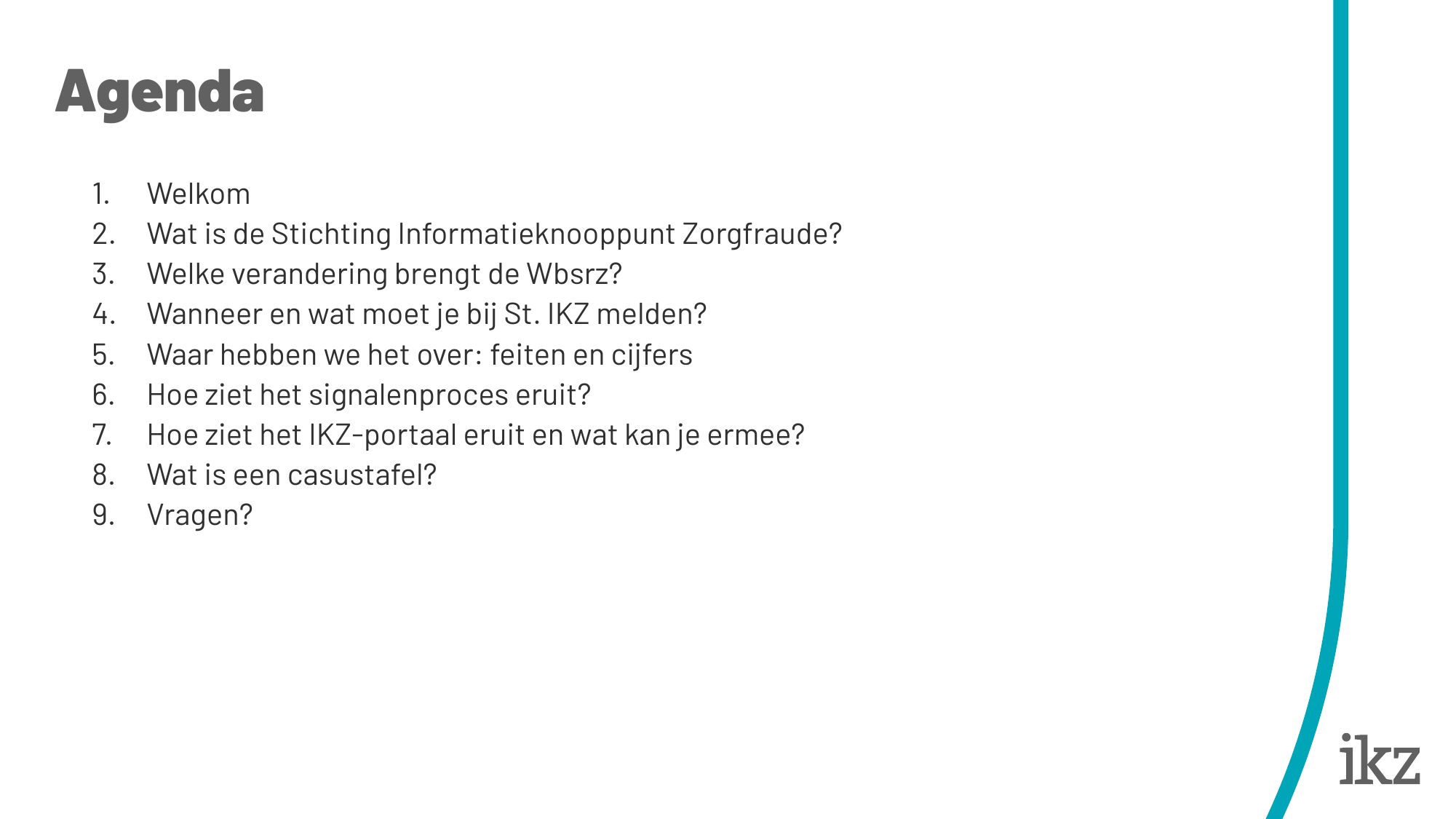

Agenda
Welkom
Wat is de Stichting Informatieknooppunt Zorgfraude?
Welke verandering brengt de Wbsrz?
Wanneer en wat moet je bij St. IKZ melden?
Waar hebben we het over: feiten en cijfers
Hoe ziet het signalenproces eruit?
Hoe ziet het IKZ-portaal eruit en wat kan je ermee?
Wat is een casustafel?
Vragen?

​